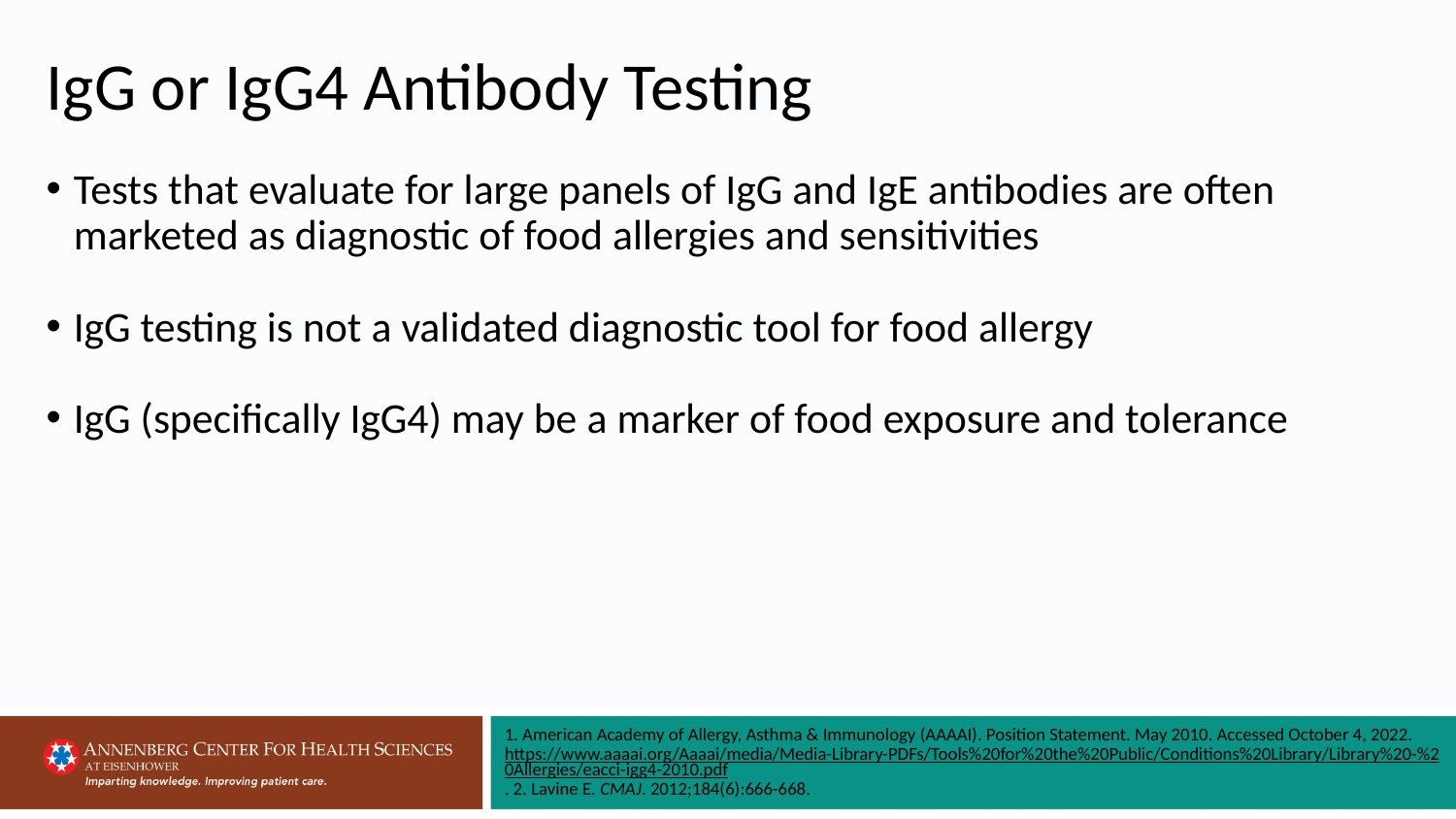

# IgG or IgG4 Antibody Testing
Tests that evaluate for large panels of IgG and IgE antibodies are often marketed as diagnostic of food allergies and sensitivities

IgG testing is not a validated diagnostic tool for food allergy

IgG (specifically IgG4) may be a marker of food exposure and tolerance
1. American Academy of Allergy, Asthma & Immunology (AAAAI). Position Statement. May 2010. Accessed October 4, 2022. https://www.aaaai.org/Aaaai/media/Media-Library-PDFs/Tools%20for%20the%20Public/Conditions%20Library/Library%20-%20Allergies/eacci-igg4-2010.pdf. 2. Lavine E. CMAJ. 2012;184(6):666-668.